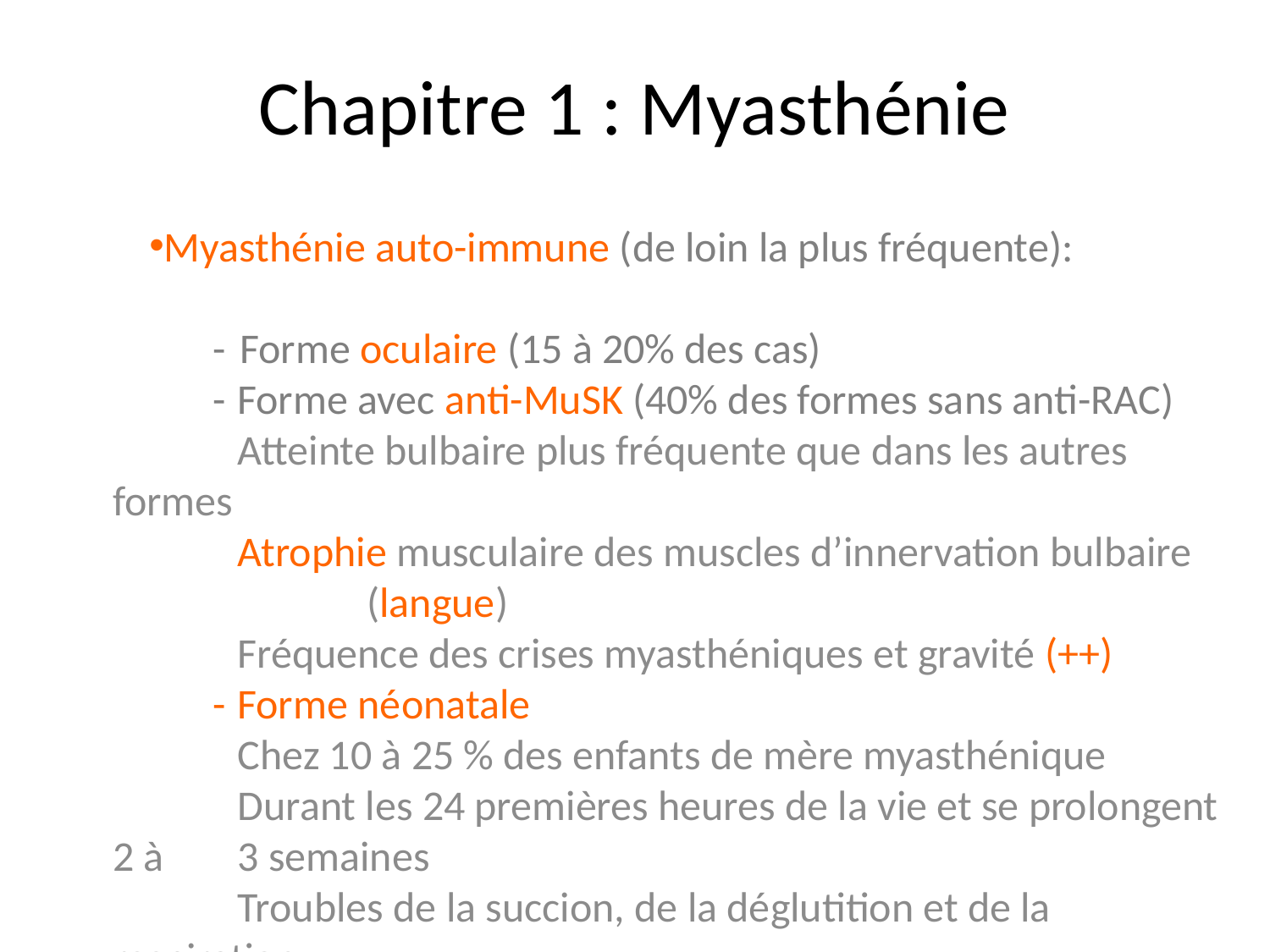

# Chapitre 1 : Myasthénie
Myasthénie auto-immune (de loin la plus fréquente):
	-		Forme oculaire (15 à 20% des cas)
	-	Forme avec anti-MuSK (40% des formes sans anti-RAC)
		Atteinte bulbaire plus fréquente que dans les autres formes
		Atrophie musculaire des muscles d’innervation bulbaire 				(langue)
		Fréquence des crises myasthéniques et gravité (++)
	-	Forme néonatale
		Chez 10 à 25 % des enfants de mère myasthénique
		Durant les 24 premières heures de la vie et se prolongent 2 à 		3 semaines
		Troubles de la succion, de la déglutition et de la respiration